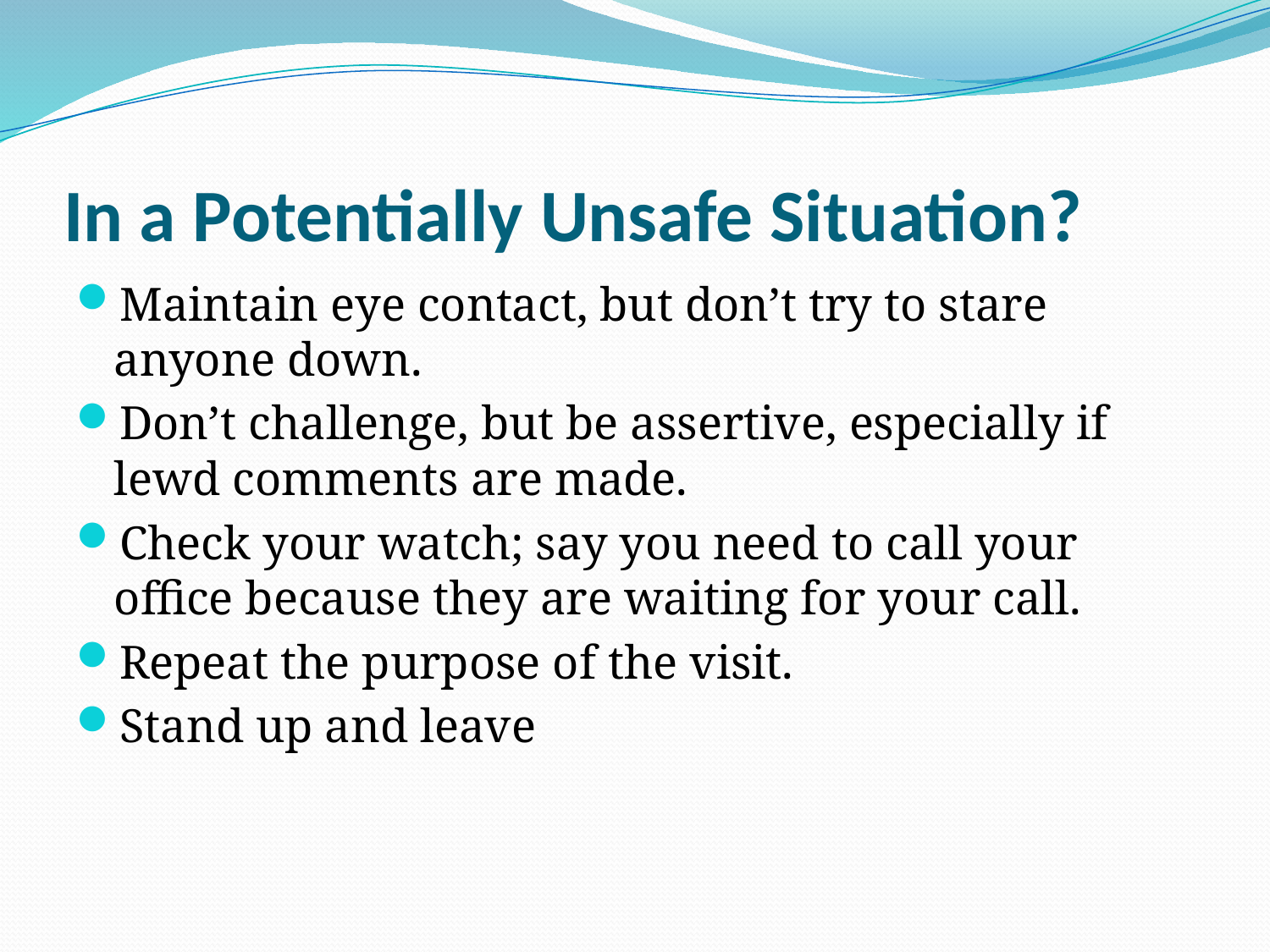

# In a Potentially Unsafe Situation?
Maintain eye contact, but don’t try to stare anyone down.
Don’t challenge, but be assertive, especially if lewd comments are made.
Check your watch; say you need to call your office because they are waiting for your call.
Repeat the purpose of the visit.
Stand up and leave